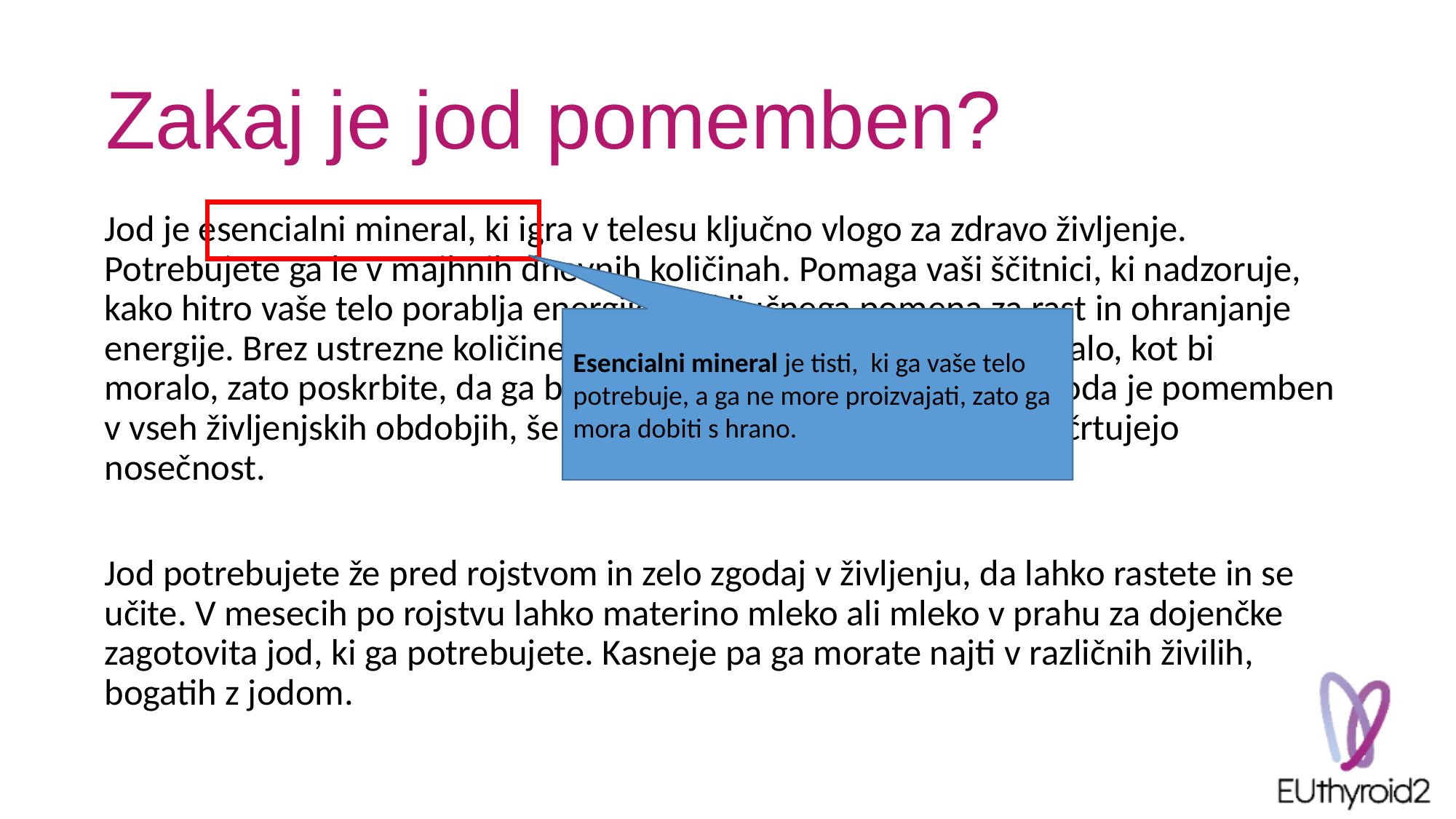

# Zakaj je jod pomemben?

Jod je esencialni mineral, ki igra v telesu ključno vlogo za zdravo življenje. Potrebujete ga le v majhnih dnevnih količinah. Pomaga vaši ščitnici, ki nadzoruje, kako hitro vaše telo porablja energijo. Je ključnega pomena za rast in ohranjanje energije. Brez ustrezne količine joda vaše telo morda ne bo delovalo, kot bi moralo, zato poskrbite, da ga boste dobili dovolj. Ustrezen vnos joda je pomemben v vseh življenjskih obdobjih, še zlasti pa za otroke in ženske, ki načrtujejo nosečnost.

Jod potrebujete že pred rojstvom in zelo zgodaj v življenju, da lahko rastete in se učite. V mesecih po rojstvu lahko materino mleko ali mleko v prahu za dojenčke zagotovita jod, ki ga potrebujete. Kasneje pa ga morate najti v različnih živilih, bogatih z jodom.

Esencialni mineral je tisti,  ki ga vaše telo potrebuje, a ga ne more proizvajati, zato ga mora dobiti s hrano.